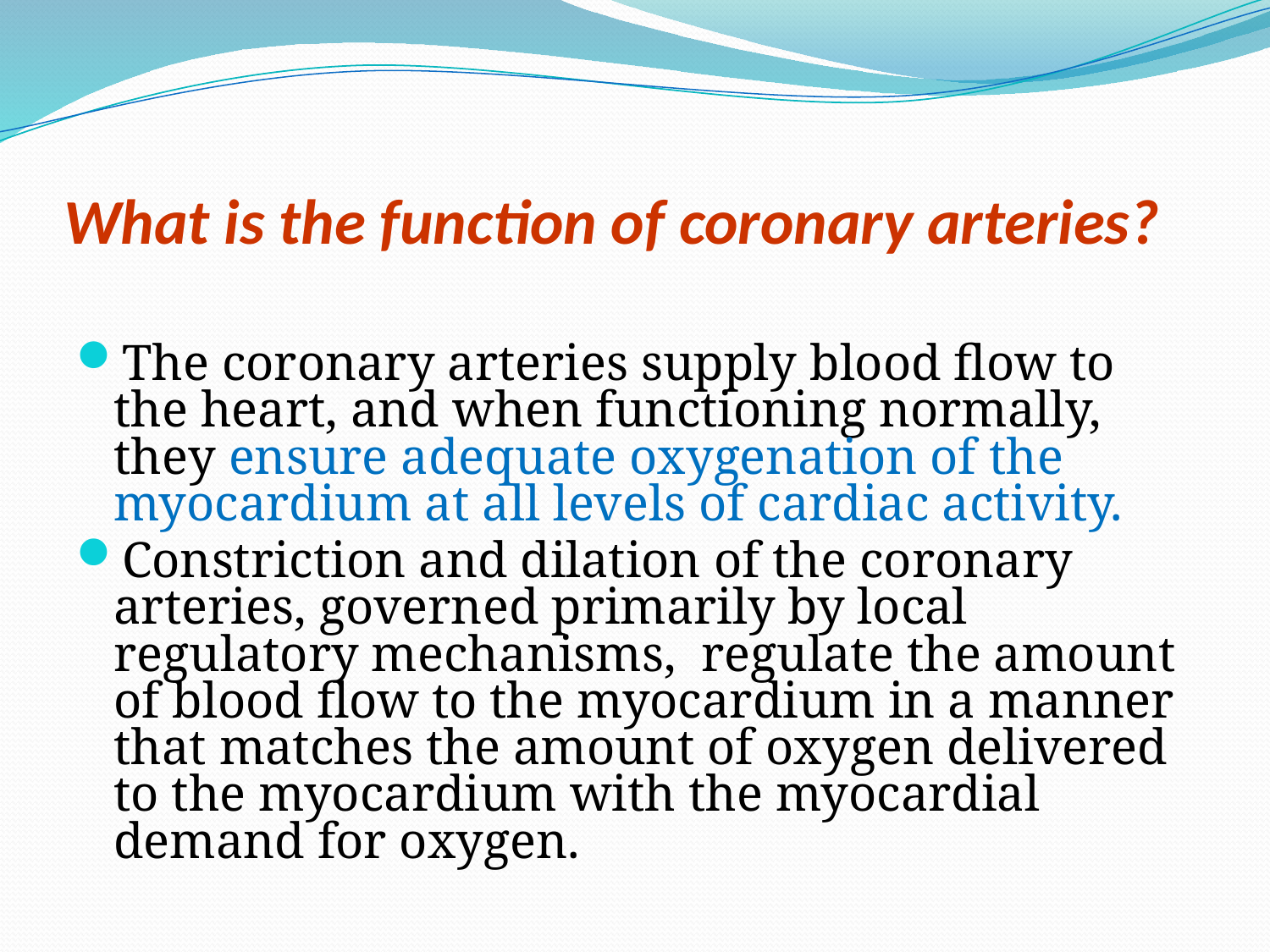

# What is the function of coronary arteries?

The coronary arteries supply blood flow to the heart, and when functioning normally, they ensure adequate oxygenation of the myocardium at all levels of cardiac activity.
Constriction and dilation of the coronary arteries, governed primarily by local regulatory mechanisms,  regulate the amount of blood flow to the myocardium in a manner that matches the amount of oxygen delivered to the myocardium with the myocardial demand for oxygen.